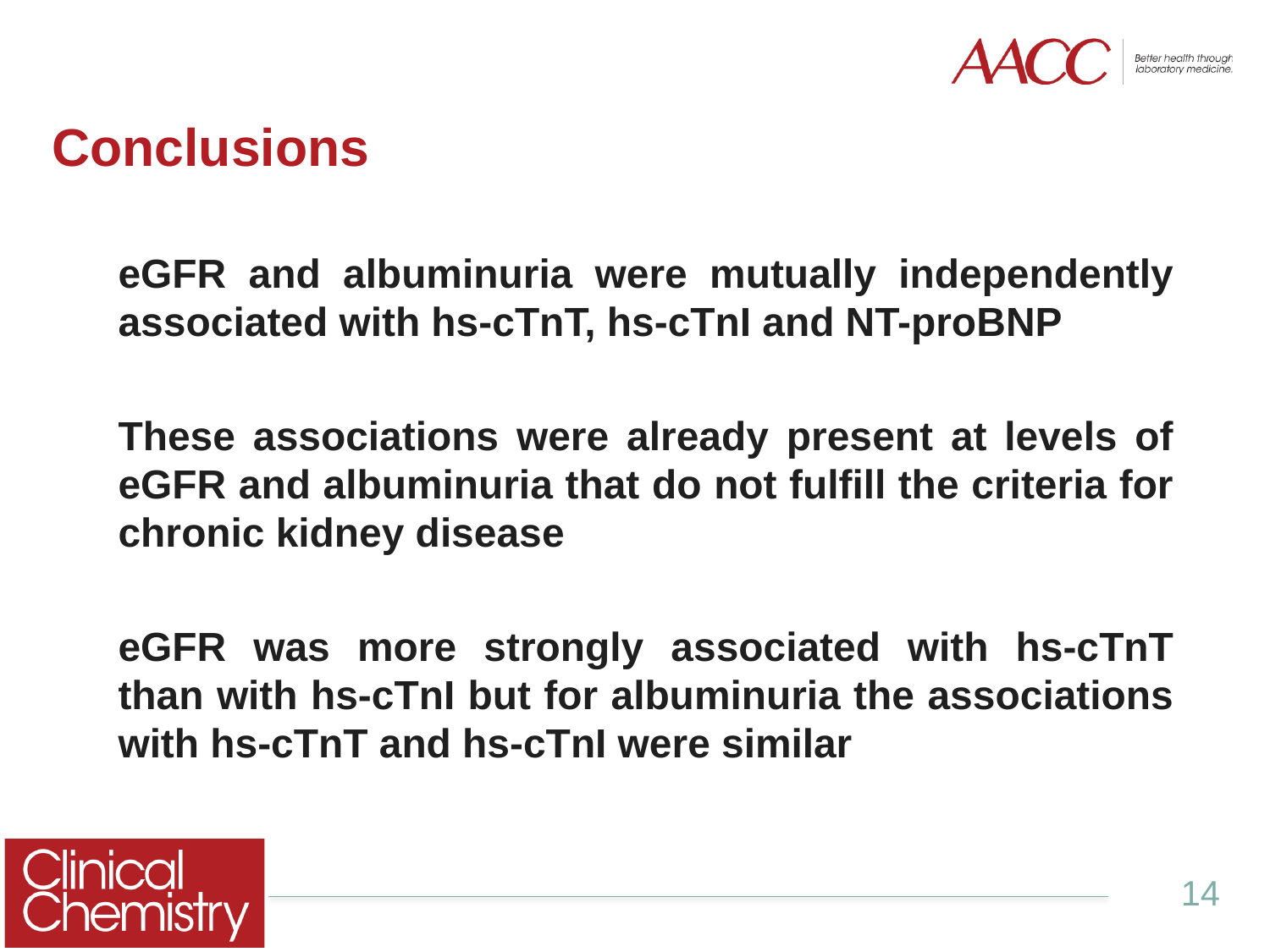

# Conclusions
eGFR and albuminuria were mutually independently associated with hs-cTnT, hs-cTnI and NT-proBNP

These associations were already present at levels of eGFR and albuminuria that do not fulfill the criteria for chronic kidney disease

eGFR was more strongly associated with hs-cTnT than with hs-cTnI but for albuminuria the associations with hs-cTnT and hs-cTnI were similar
14